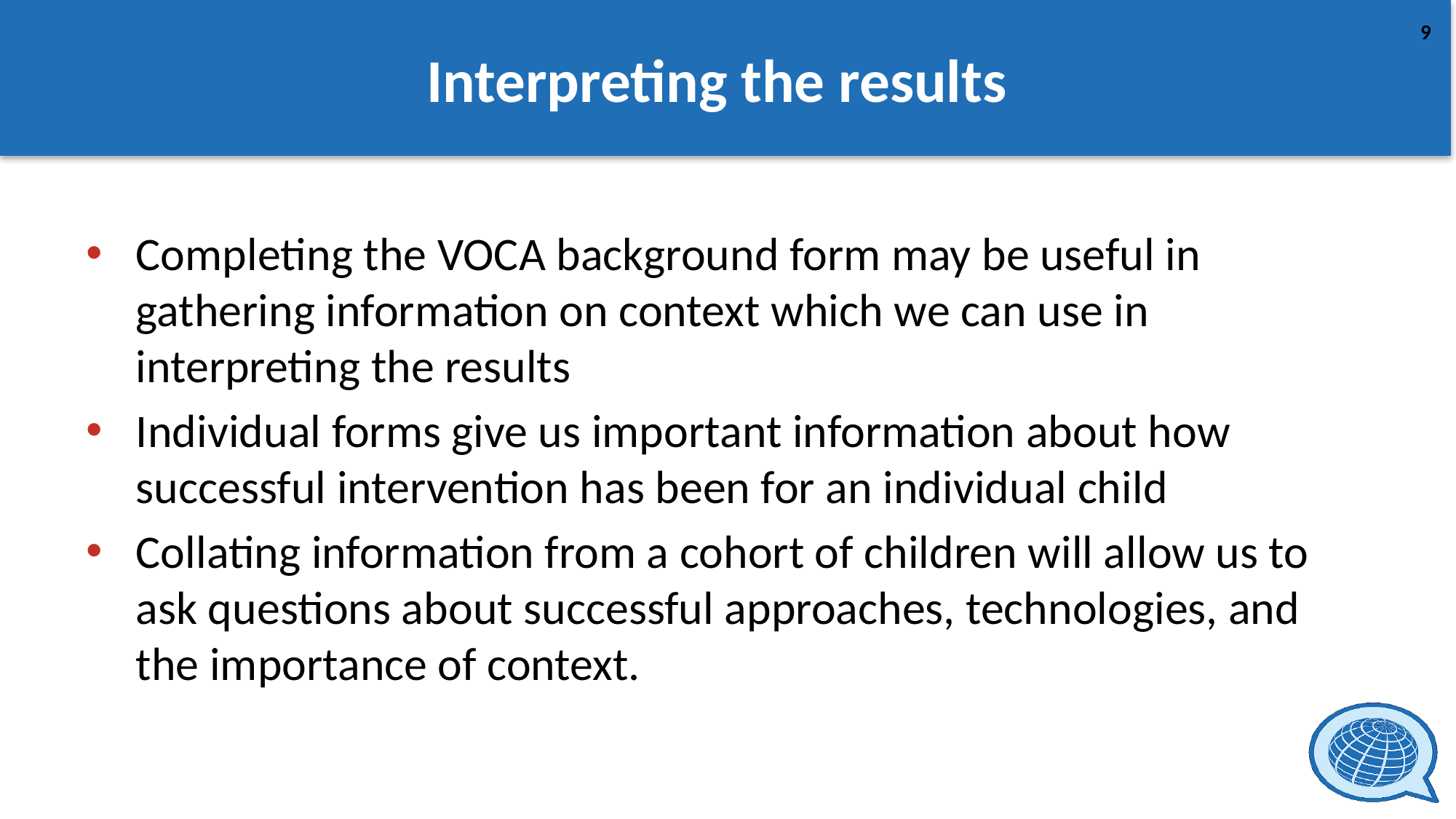

# Interpreting the results
Completing the VOCA background form may be useful in gathering information on context which we can use in interpreting the results
Individual forms give us important information about how successful intervention has been for an individual child
Collating information from a cohort of children will allow us to ask questions about successful approaches, technologies, and the importance of context.